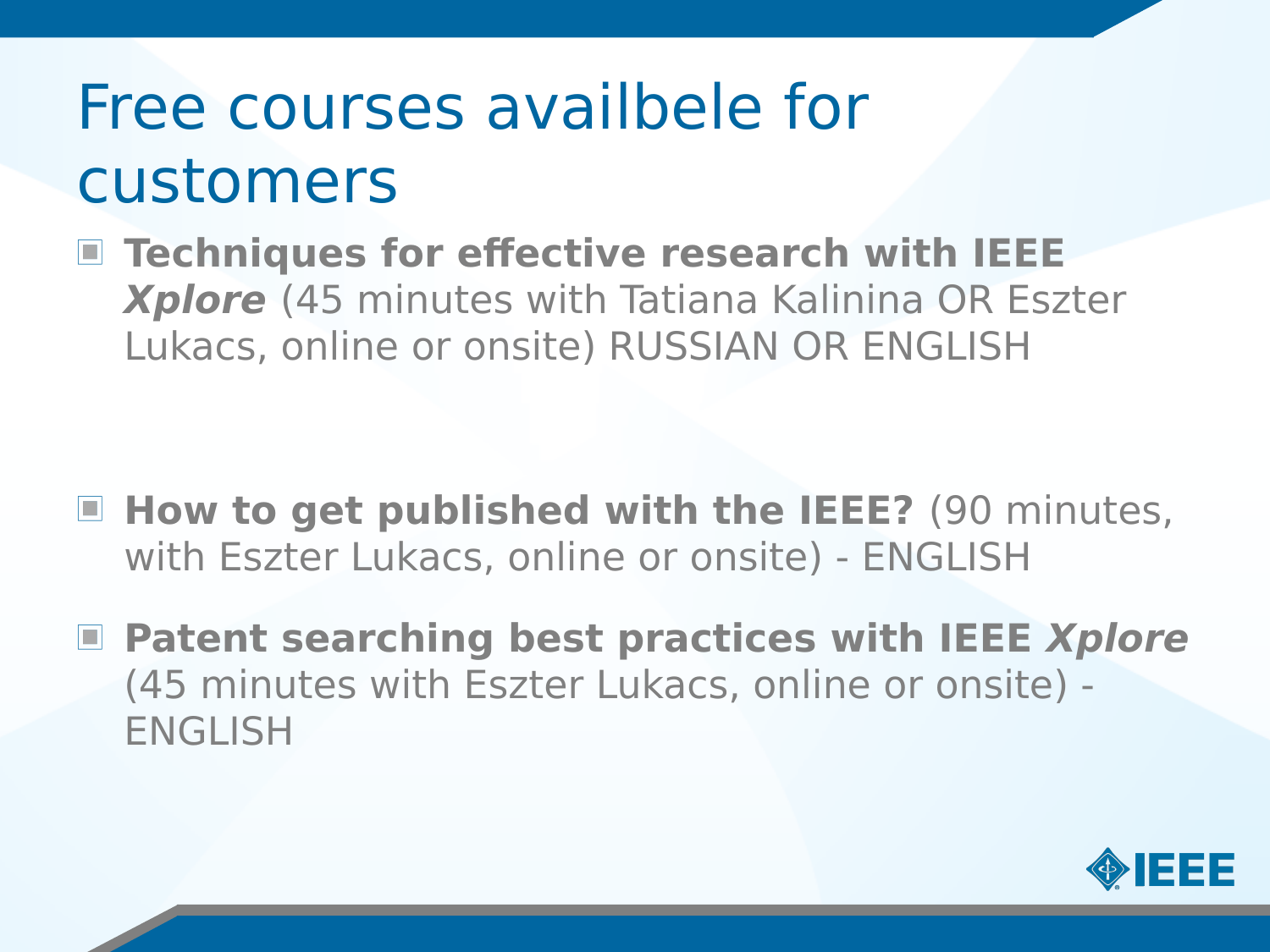

# Free courses availbele for customers
Techniques for effective research with IEEE Xplore (45 minutes with Tatiana Kalinina OR Eszter Lukacs, online or onsite) RUSSIAN OR ENGLISH

How to get published with the IEEE? (90 minutes, with Eszter Lukacs, online or onsite) - ENGLISH
Patent searching best practices with IEEE Xplore (45 minutes with Eszter Lukacs, online or onsite) - ENGLISH